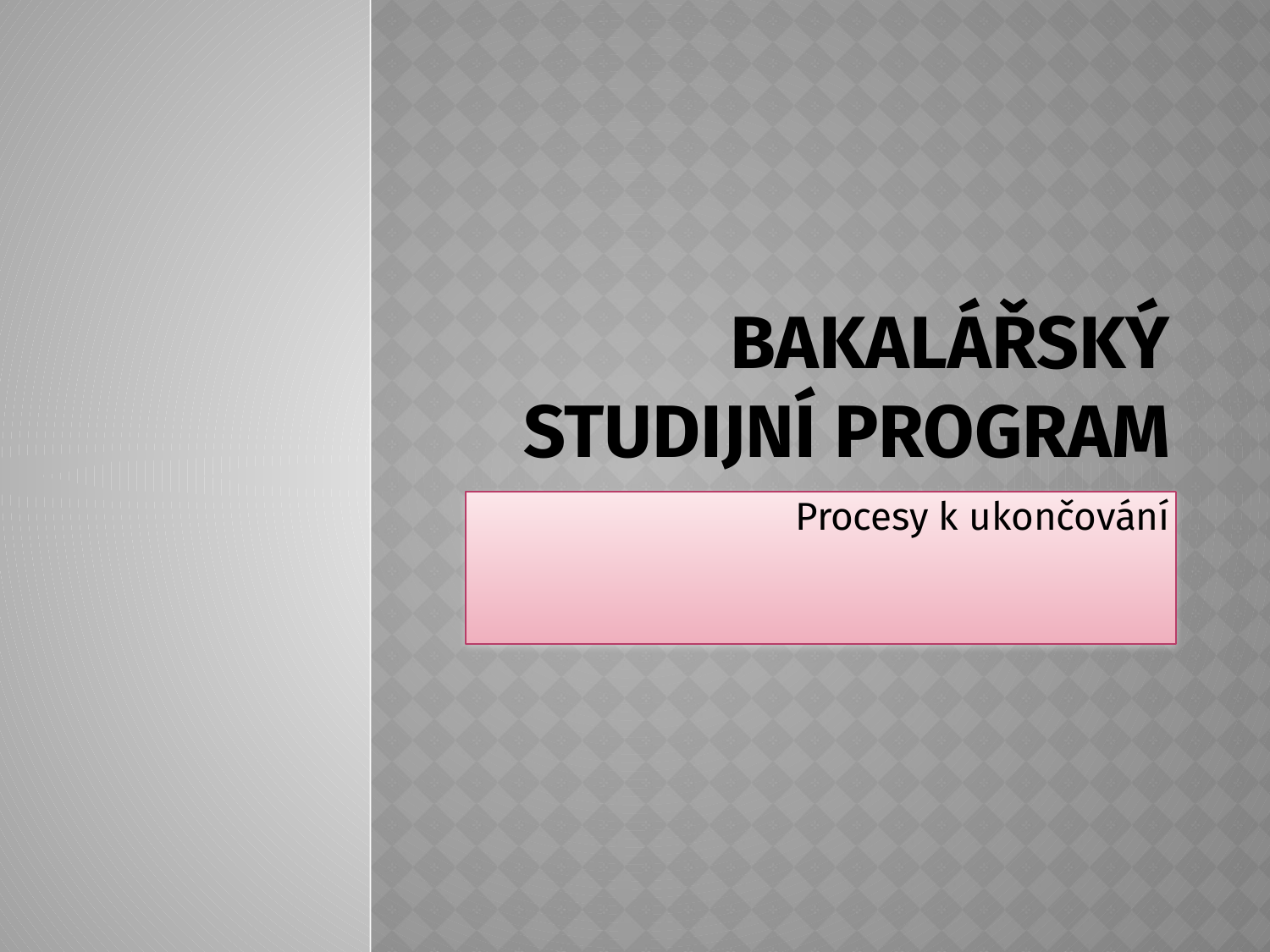

# Bakalářský studijní program
Procesy k ukončování